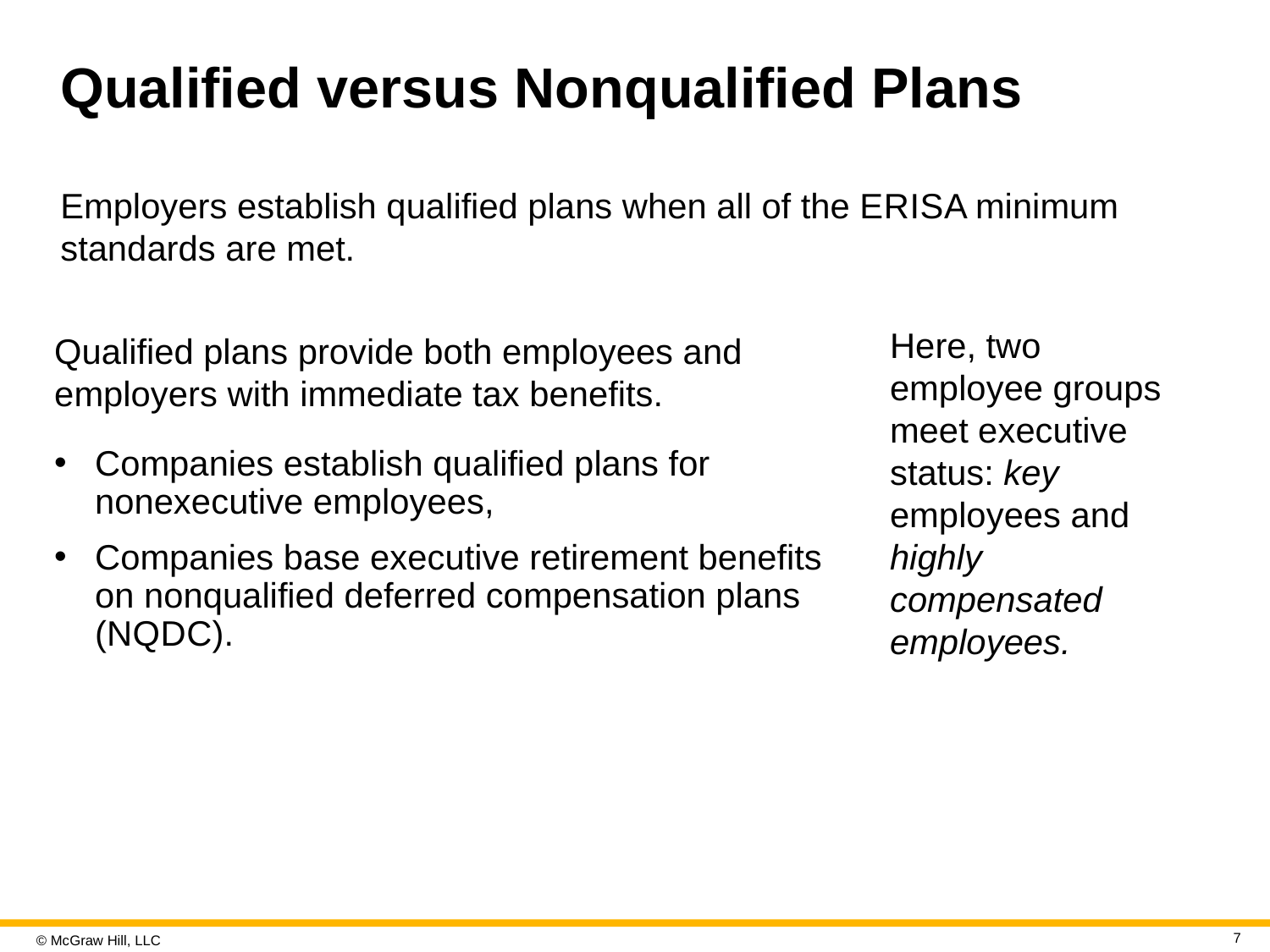

# Qualified versus Nonqualified Plans
Employers establish qualified plans when all of the E R I S A minimum standards are met.
Here, two employee groups meet executive status: key employees and highly compensated employees.
Qualified plans provide both employees and employers with immediate tax benefits.
Companies establish qualified plans for nonexecutive employees,
Companies base executive retirement benefits on nonqualified deferred compensation plans (N Q D C).
7